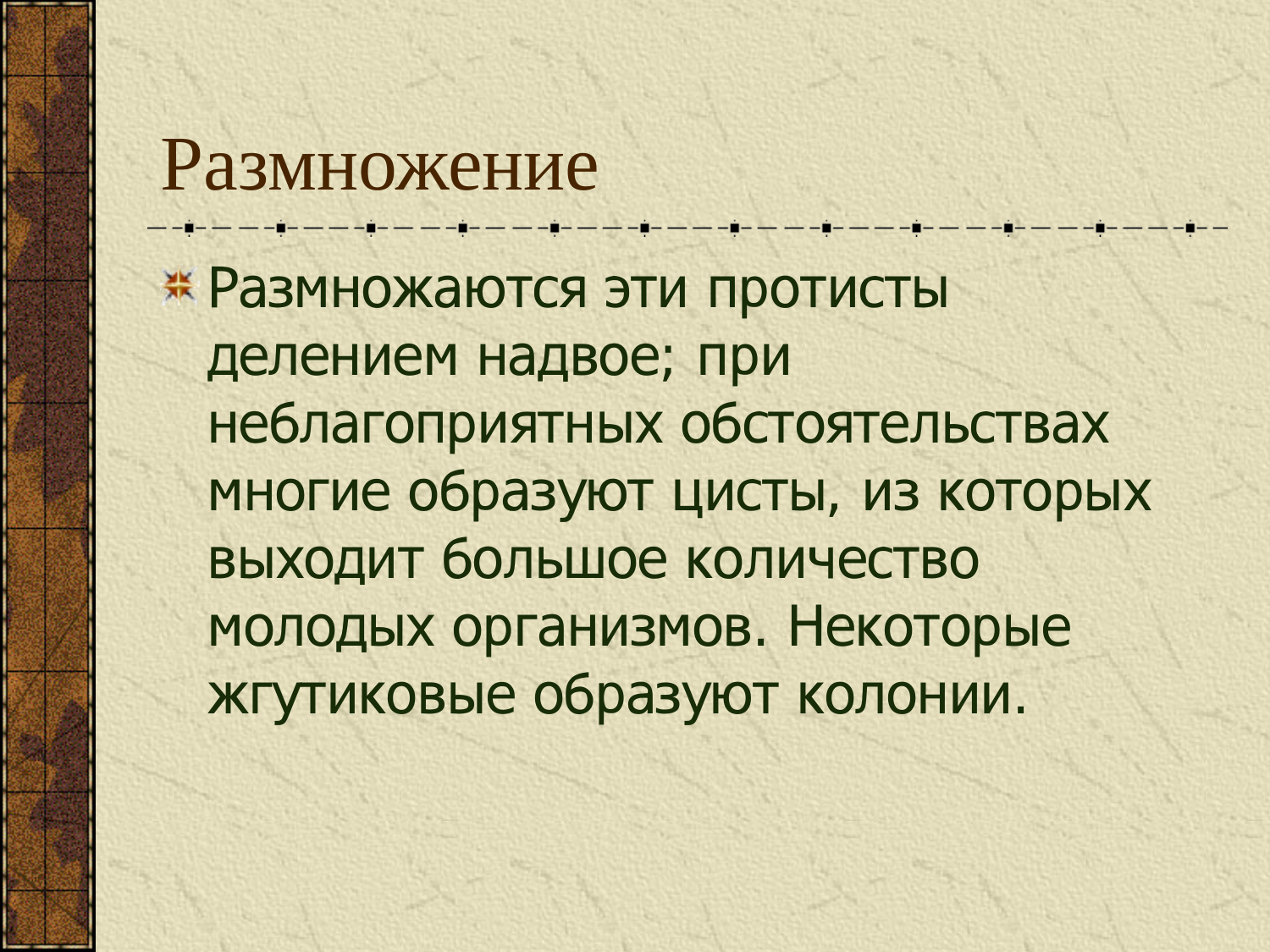

# Размножение
Размножаются эти протисты делением надвое; при неблагоприятных обстоятельствах многие образуют цисты, из которых выходит большое количество молодых организмов. Некоторые жгутиковые образуют колонии.